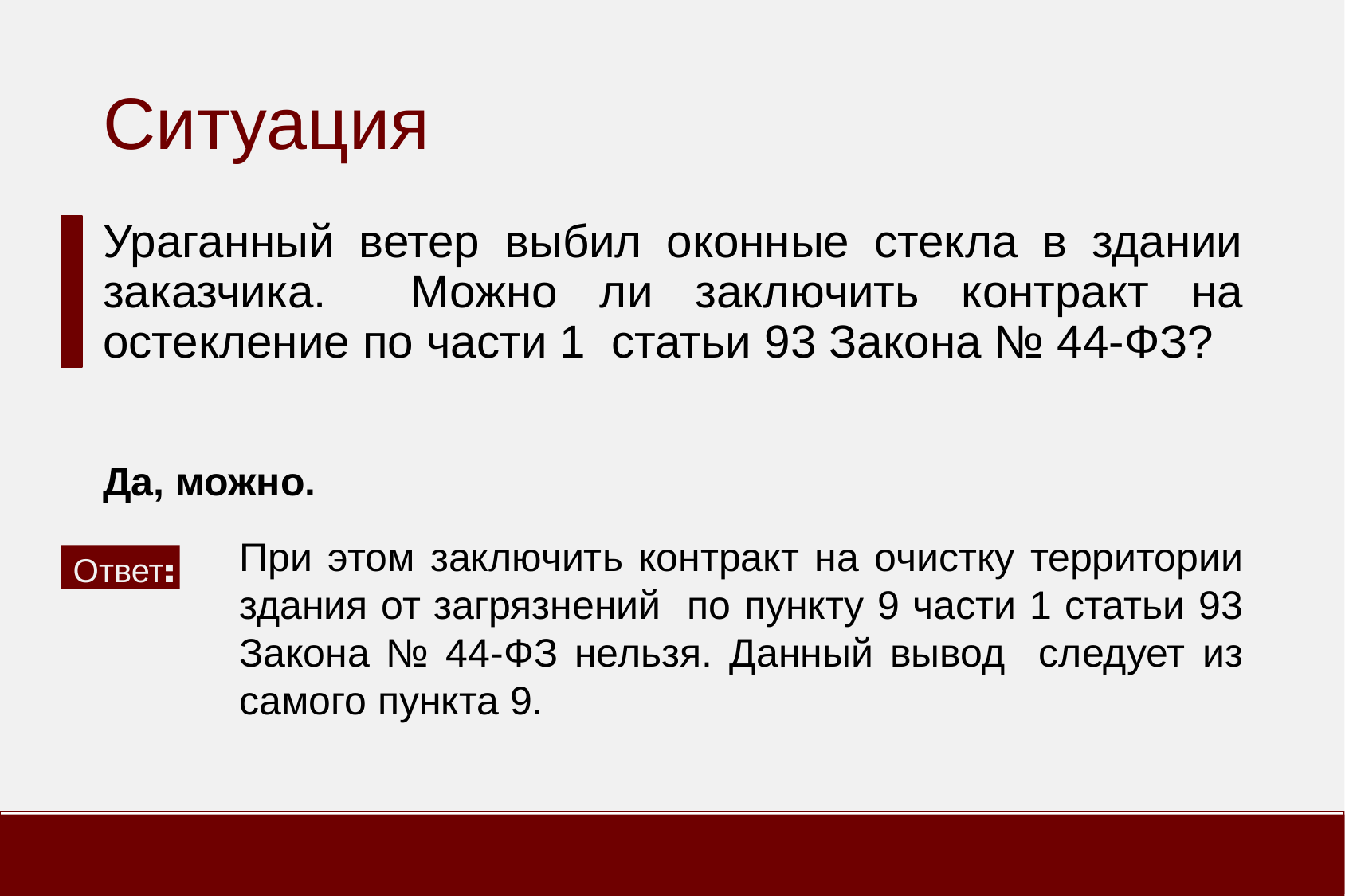

# Ситуация
Ураганный ветер выбил оконные стекла в здании заказчика.  Можно ли заключить контракт на остекление по части 1  статьи 93 Закона № 44-ФЗ?

Да, можно.

При этом заключить контракт на очистку территории здания от загрязнений  по пункту 9 части 1 статьи 93 Закона № 44-ФЗ нельзя. Данный вывод  следует из самого пункта 9.
Ответ: